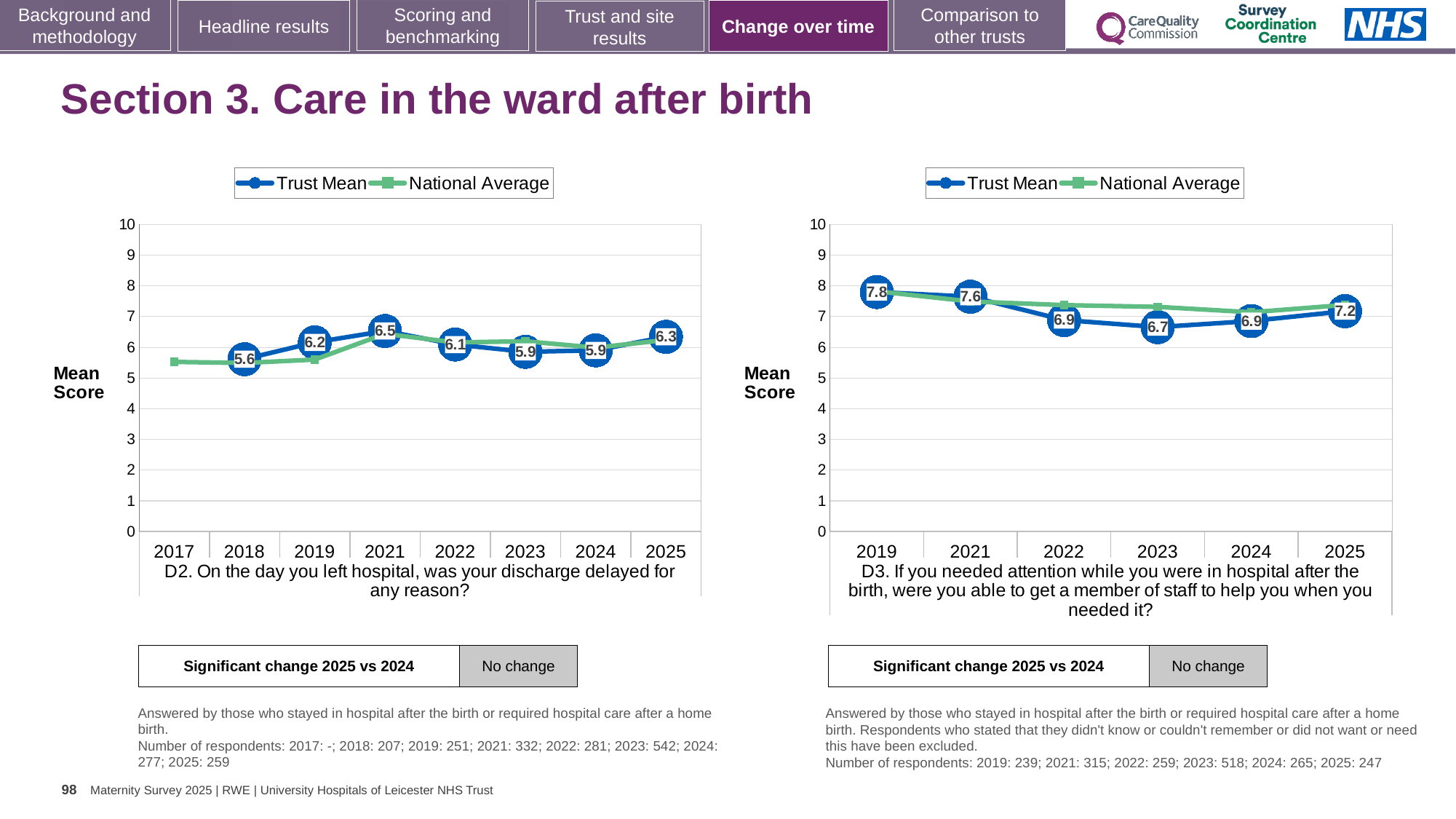

# Section 3. Care in the ward after birth

### Chart

| Category | Trust Mean | National Average |
|---|---|---|
| 2017 | None | 5.523643817672853 |
| 2018 | 5.613081615360778 | 5.488578253395415 |
| 2019 | 6.161041537551078 | 5.600333987908739 |
| 2021 | 6.530734755944988 | 6.438191176935847 |
| 2022 | 6.091397905850453 | 6.157741513252144 |
| 2023 | 5.853552225817183 | 6.196054069823878 |
| 2024 | 5.900624545386853 | 5.989078525222173 |
| 2025 | 6.341174251114321 | 6.237296059044717 |

### Chart

| Category | Trust Mean | National Average |
|---|---|---|
| 2019 | 7.799561219417199 | 7.823772959934425 |
| 2021 | 7.646153873406477 | 7.490943917452903 |
| 2022 | 6.887707759702762 | 7.373081950136807 |
| 2023 | 6.656692759205453 | 7.315135768863233 |
| 2024 | 6.854804450677317 | 7.139929559847528 |
| 2025 | 7.17634149733802 | 7.377948229936805 |
| Significant change 2025 vs 2024 | No change |
| --- | --- |
| Significant change 2025 vs 2024 | No change |
| --- | --- |
Answered by those who stayed in hospital after the birth or required hospital care after a home birth.
Number of respondents: 2017: -; 2018: 207; 2019: 251; 2021: 332; 2022: 281; 2023: 542; 2024: 277; 2025: 259
Answered by those who stayed in hospital after the birth or required hospital care after a home birth. Respondents who stated that they didn't know or couldn't remember or did not want or need this have been excluded.
Number of respondents: 2019: 239; 2021: 315; 2022: 259; 2023: 518; 2024: 265; 2025: 247
98